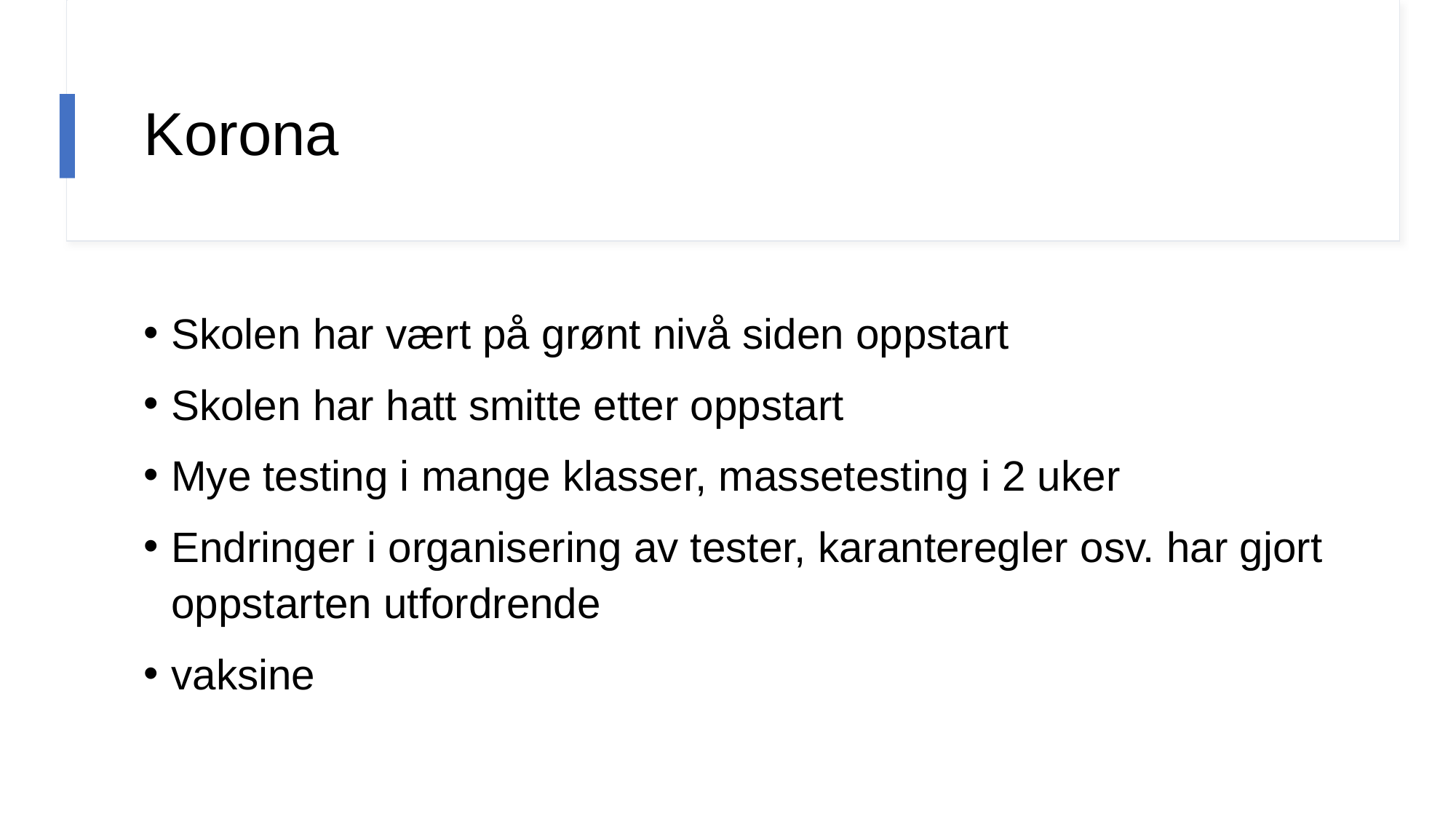

# Korona
Skolen har vært på grønt nivå siden oppstart
Skolen har hatt smitte etter oppstart
Mye testing i mange klasser, massetesting i 2 uker
Endringer i organisering av tester, karanteregler osv. har gjort oppstarten utfordrende
vaksine